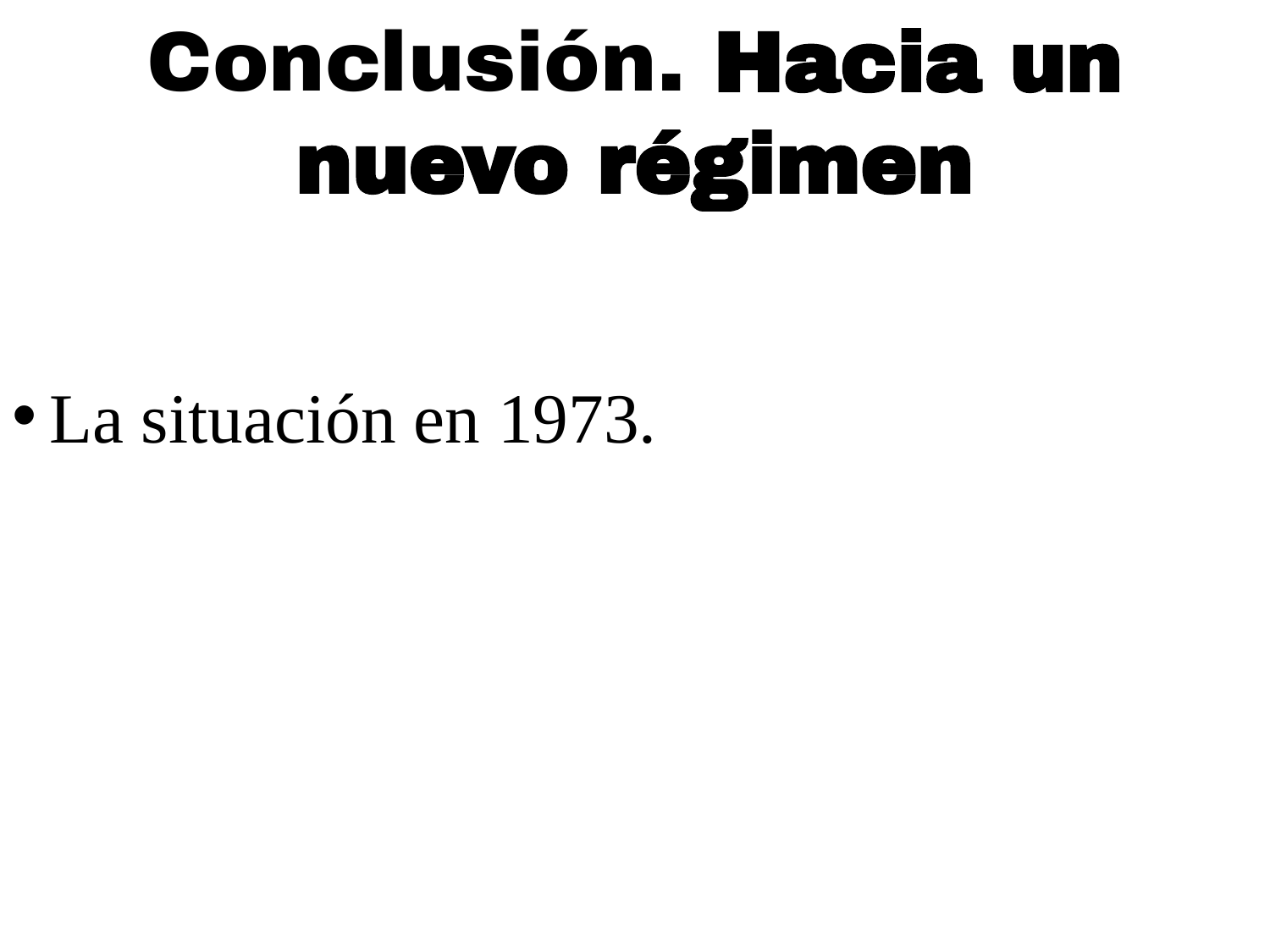

Conclusión. Hacia un nuevo régimen
La situación en 1973.